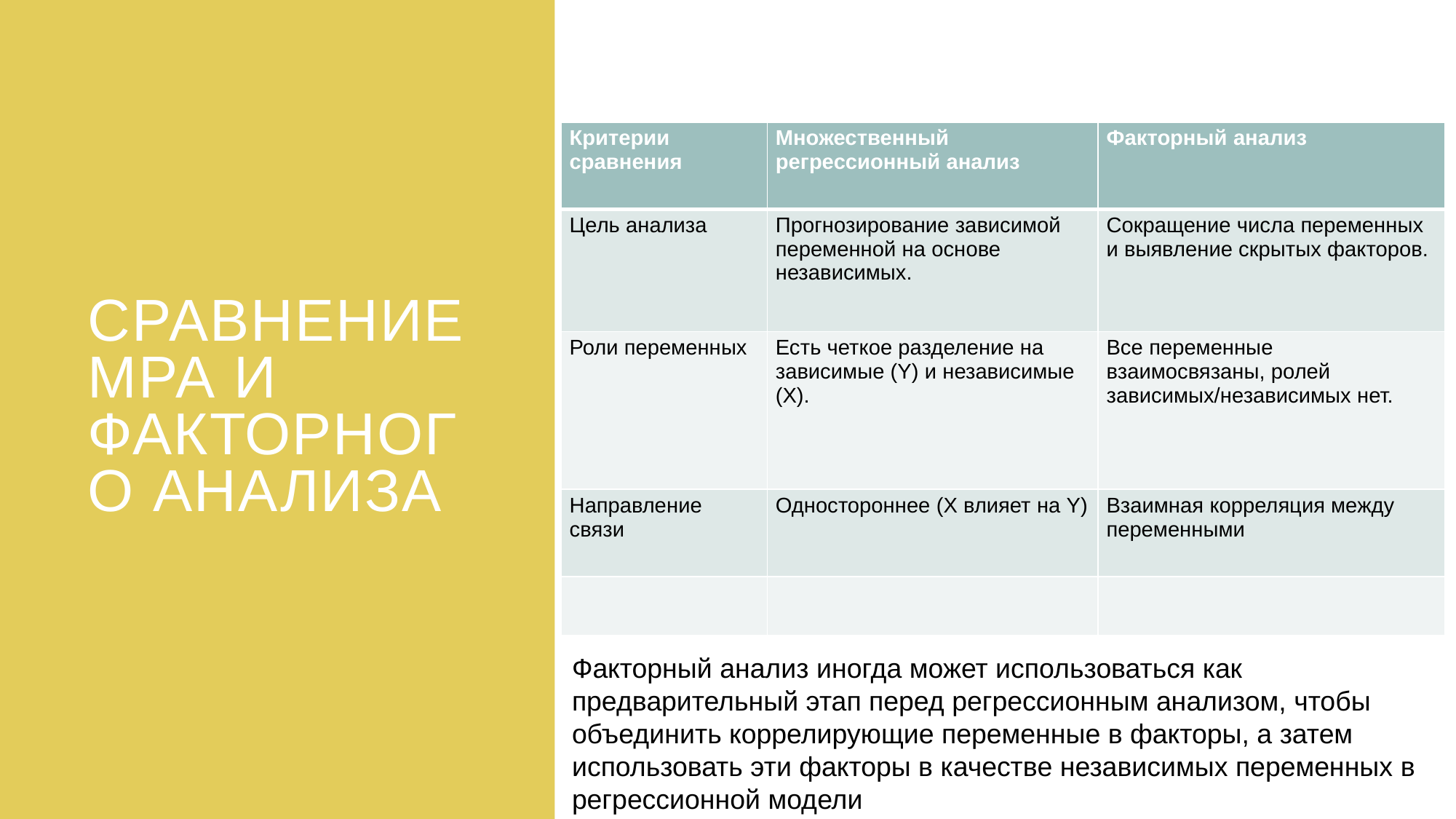

# Сравнение МРА и факторного анализа
| Критерии сравнения | Множественный регрессионный анализ | Факторный анализ |
| --- | --- | --- |
| Цель анализа | Прогнозирование зависимой переменной на основе независимых. | Сокращение числа переменных и выявление скрытых факторов. |
| Роли переменных | Есть четкое разделение на зависимые (Y) и независимые (X). | Все переменные взаимосвязаны, ролей зависимых/независимых нет. |
| Направление связи | Одностороннее (X влияет на Y) | Взаимная корреляция между переменными |
|  |  |  |
Факторный анализ иногда может использоваться как предварительный этап перед регрессионным анализом, чтобы объединить коррелирующие переменные в факторы, а затем использовать эти факторы в качестве независимых переменных в регрессионной модели